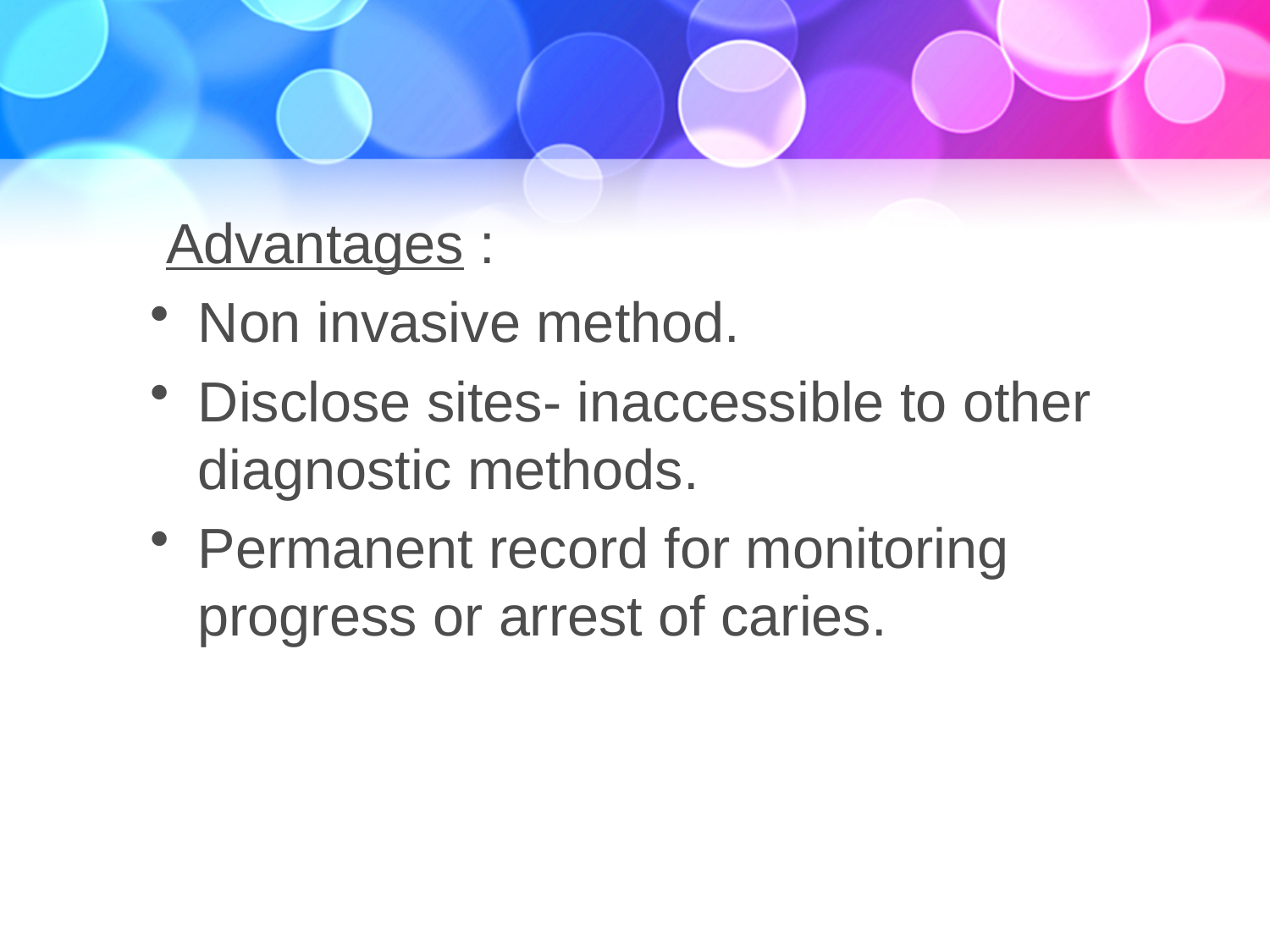

#
 Advantages :
Non invasive method.
Disclose sites- inaccessible to other diagnostic methods.
Permanent record for monitoring progress or arrest of caries.